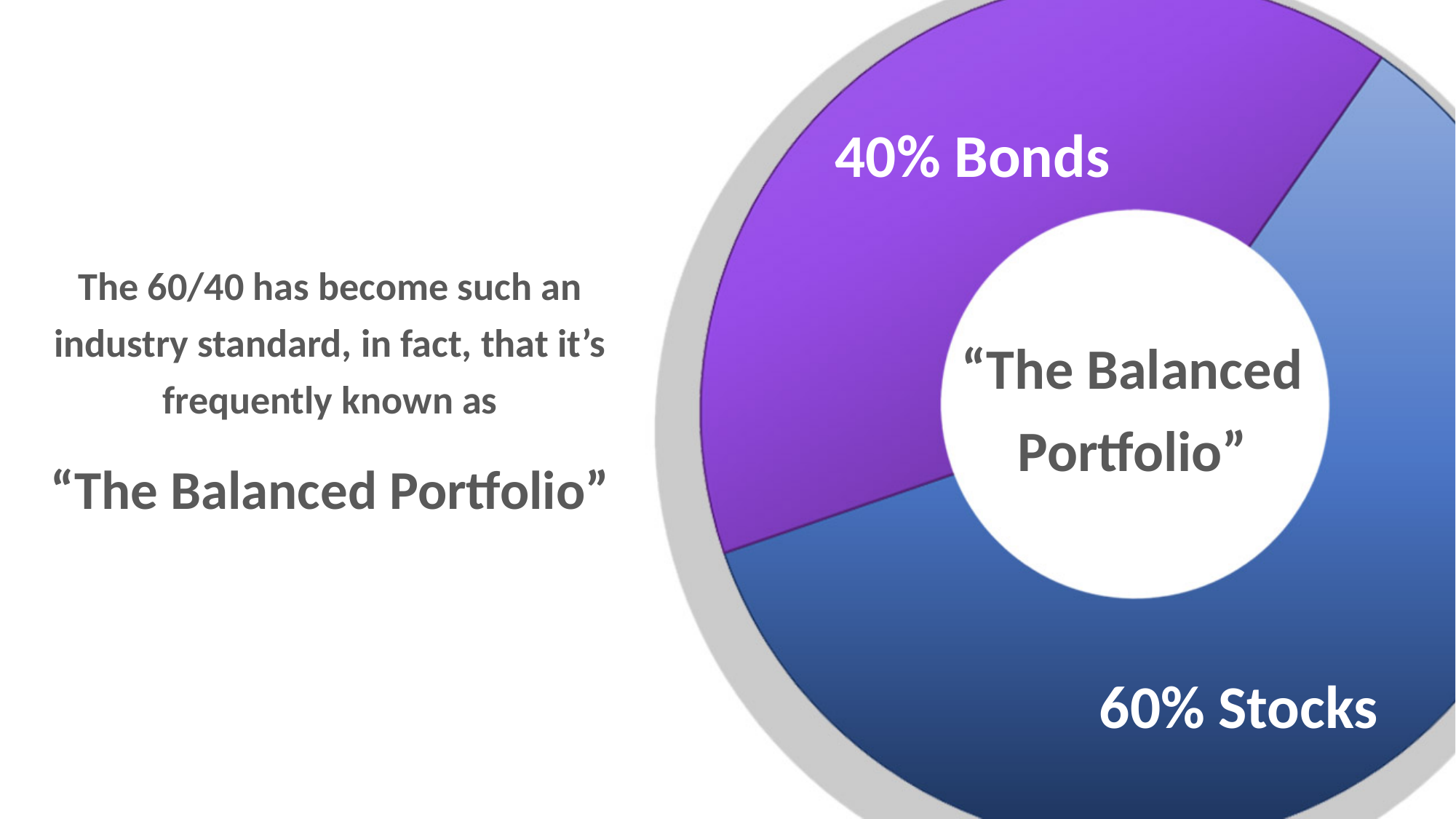

40% Bonds
The 60/40 has become such an industry standard, in fact, that it’s frequently known as

“The Balanced Portfolio”
“The Balanced Portfolio”
The Balanced Portfolio
60% Stocks